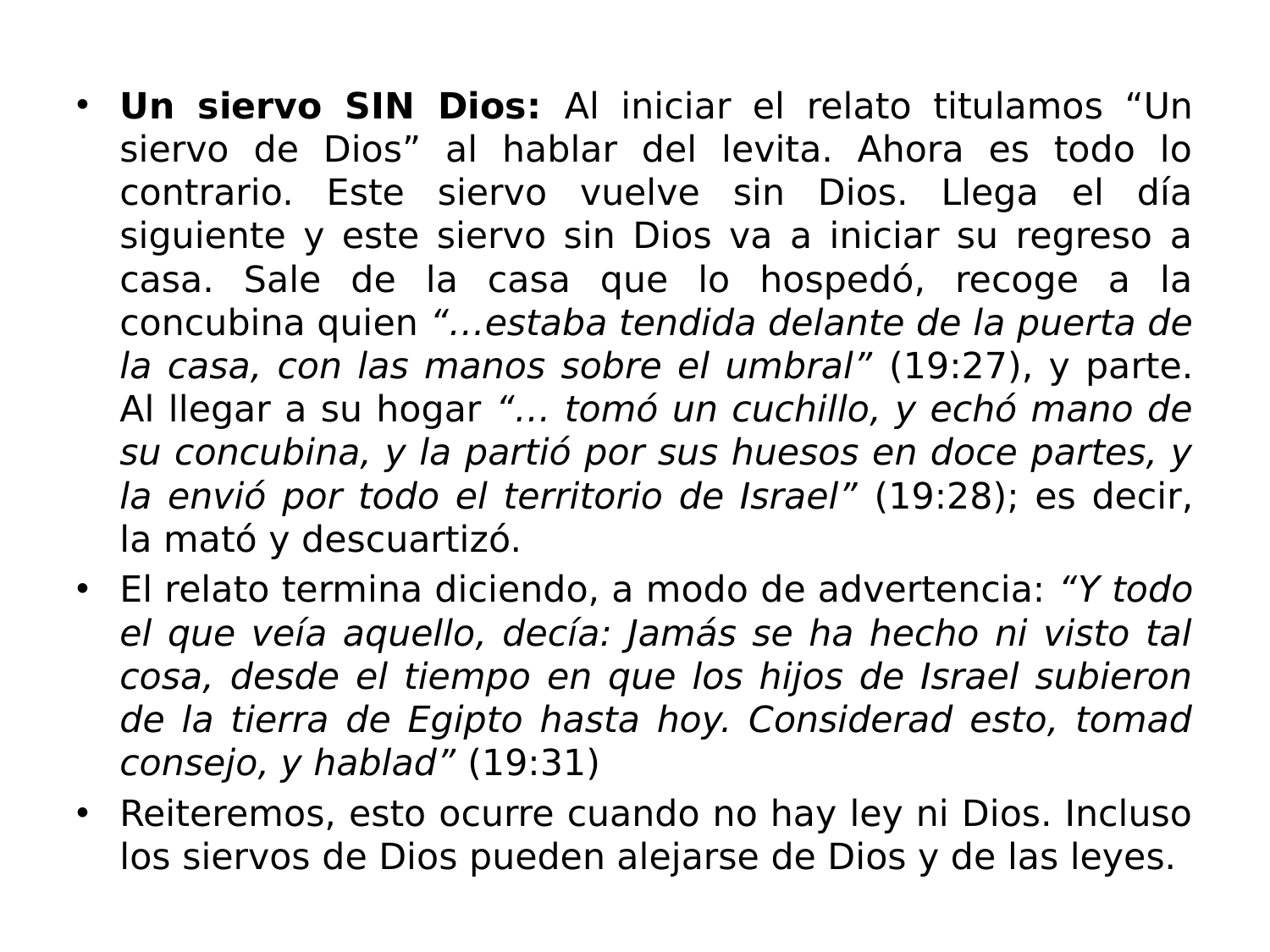

Un siervo SIN Dios: Al iniciar el relato titulamos “Un siervo de Dios” al hablar del levita. Ahora es todo lo contrario. Este siervo vuelve sin Dios. Llega el día siguiente y este siervo sin Dios va a iniciar su regreso a casa. Sale de la casa que lo hospedó, recoge a la concubina quien “…estaba tendida delante de la puerta de la casa, con las manos sobre el umbral” (19:27), y parte. Al llegar a su hogar “… tomó un cuchillo, y echó mano de su concubina, y la partió por sus huesos en doce partes, y la envió por todo el territorio de Israel” (19:28); es decir, la mató y descuartizó.
El relato termina diciendo, a modo de advertencia: “Y todo el que veía aquello, decía: Jamás se ha hecho ni visto tal cosa, desde el tiempo en que los hijos de Israel subieron de la tierra de Egipto hasta hoy. Considerad esto, tomad consejo, y hablad” (19:31)
Reiteremos, esto ocurre cuando no hay ley ni Dios. Incluso los siervos de Dios pueden alejarse de Dios y de las leyes.